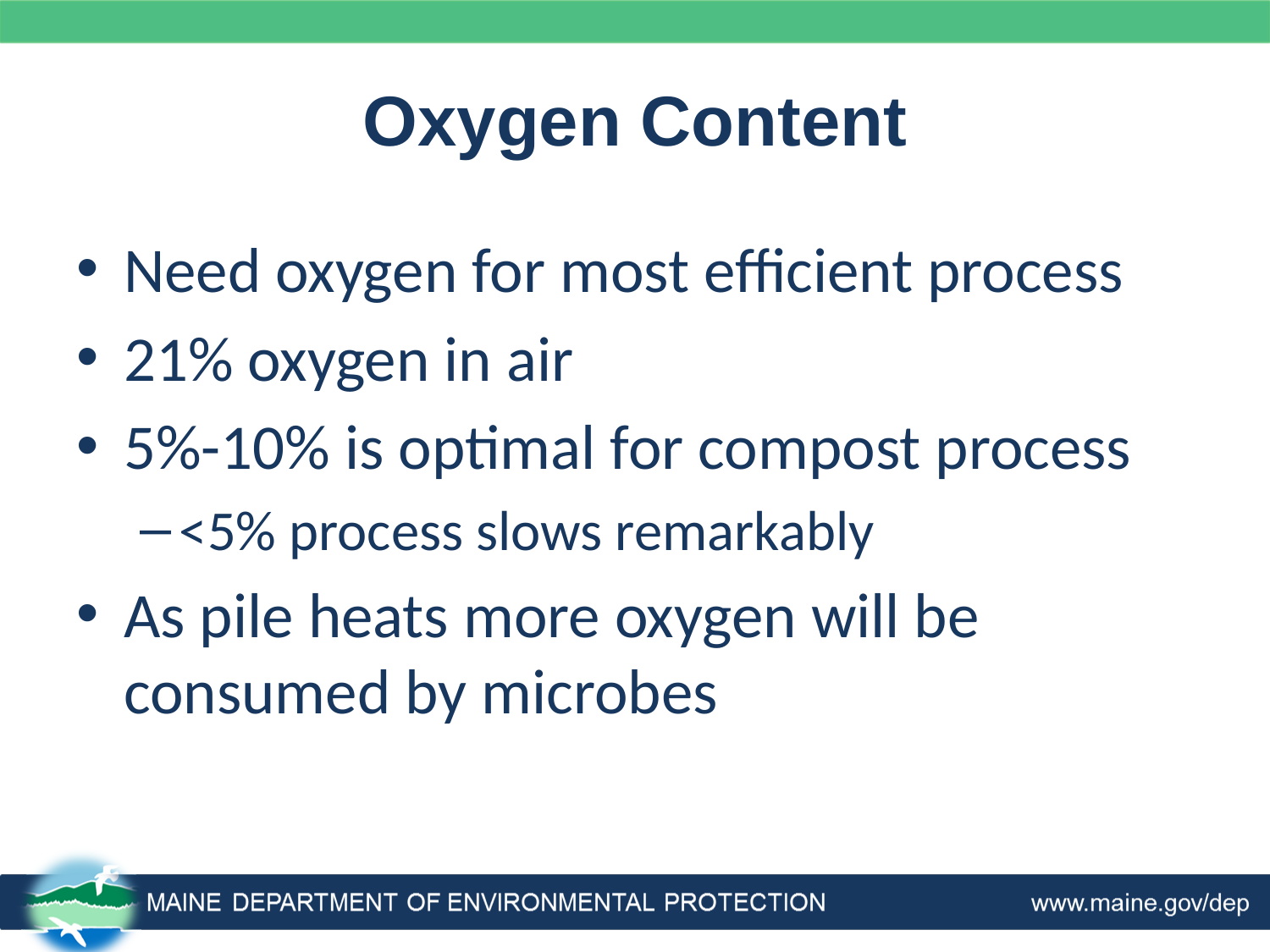

# Oxygen Content
Need oxygen for most efficient process
21% oxygen in air
5%-10% is optimal for compost process
<5% process slows remarkably
As pile heats more oxygen will be consumed by microbes